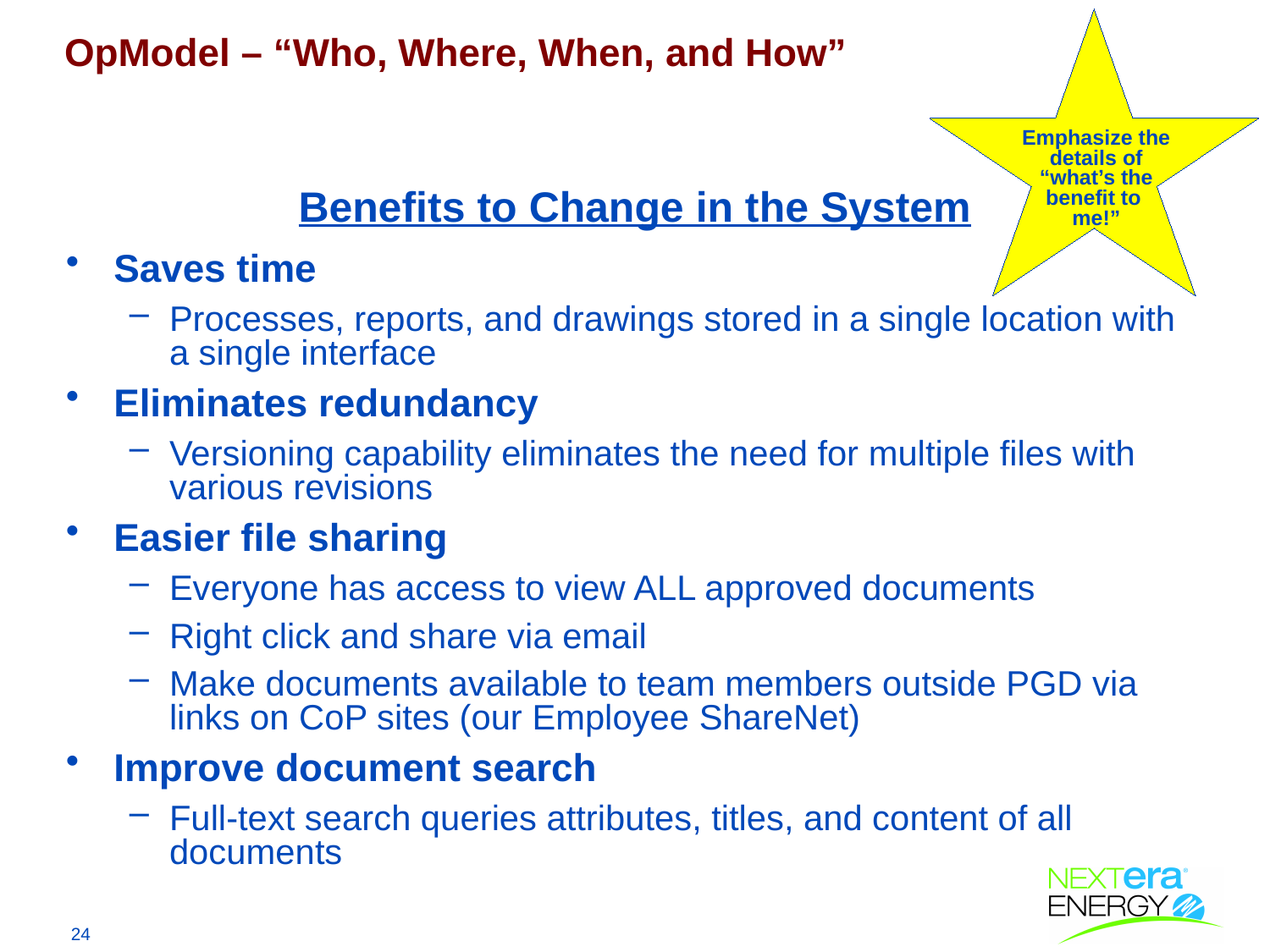

Emphasize the details of “what’s the benefit to  me!”
OpModel – “Who, Where, When, and How”
# Benefits to Change in the System
Saves time
Processes, reports, and drawings stored in a single location with a single interface
Eliminates redundancy
Versioning capability eliminates the need for multiple files with various revisions
Easier file sharing
Everyone has access to view ALL approved documents
Right click and share via email
Make documents available to team members outside PGD via links on CoP sites (our Employee ShareNet)
Improve document search
Full-text search queries attributes, titles, and content of all documents